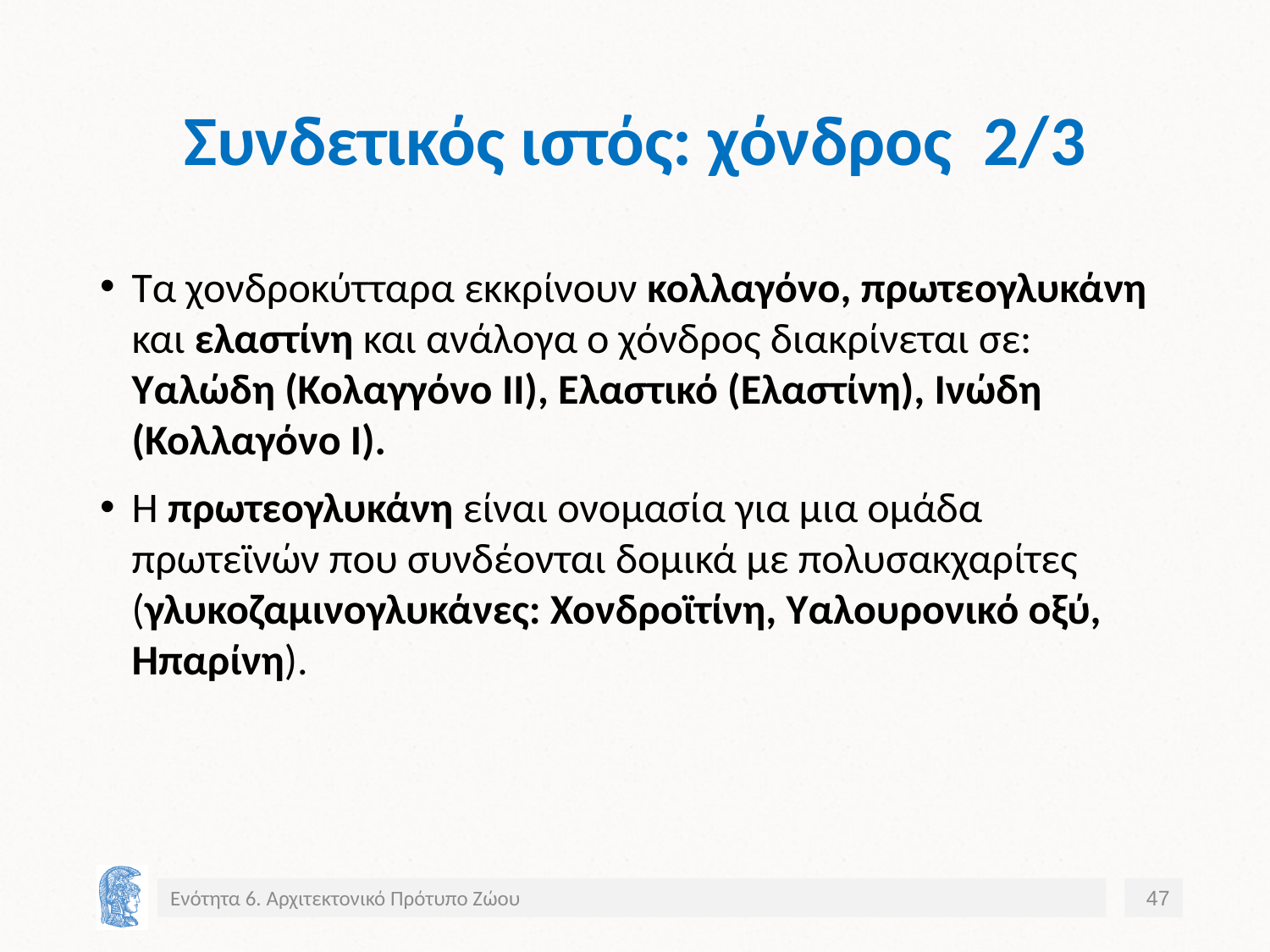

# Συνδετικός ιστός: χόνδρος  2/3
Τα χονδροκύτταρα εκκρίνουν κολλαγόνο, πρωτεογλυκάνη και ελαστίνη και ανάλογα ο χόνδρος διακρίνεται σε: Υαλώδη (Κολαγγόνο ΙΙ), Ελαστικό (Ελαστίνη), Ινώδη (Κολλαγόνο Ι).
Η πρωτεογλυκάνη είναι ονομασία για μια ομάδα πρωτεϊνών που συνδέονται δομικά με πολυσακχαρίτες (γλυκοζαμινογλυκάνες: Χονδροϊτίνη, Υαλουρονικό οξύ, Ηπαρίνη).

Ενότητα 6. Αρχιτεκτονικό Πρότυπο Ζώου
47